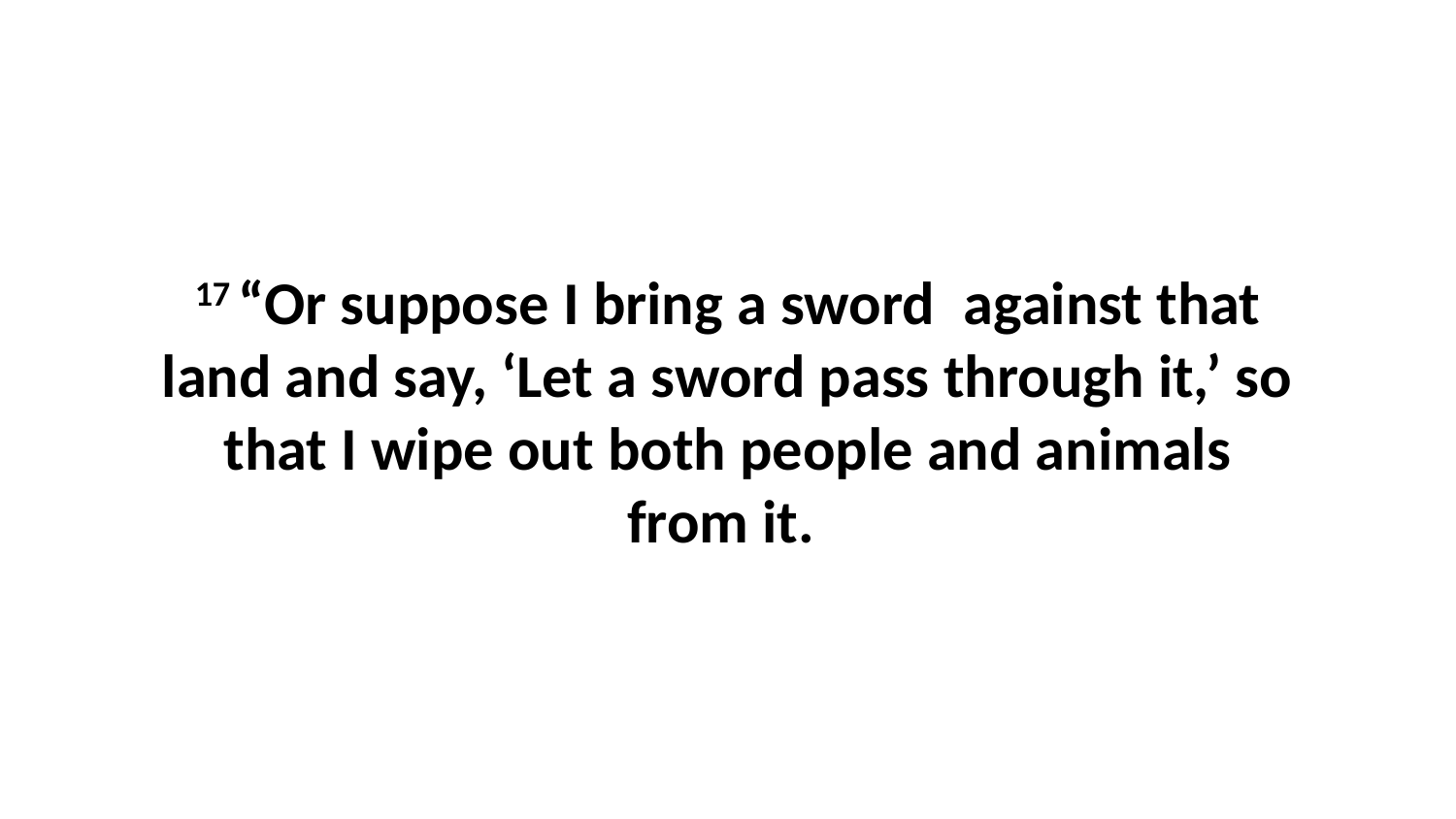

17 “Or suppose I bring a sword  against that land and say, ‘Let a sword pass through it,’ so that I wipe out both people and animals from it.